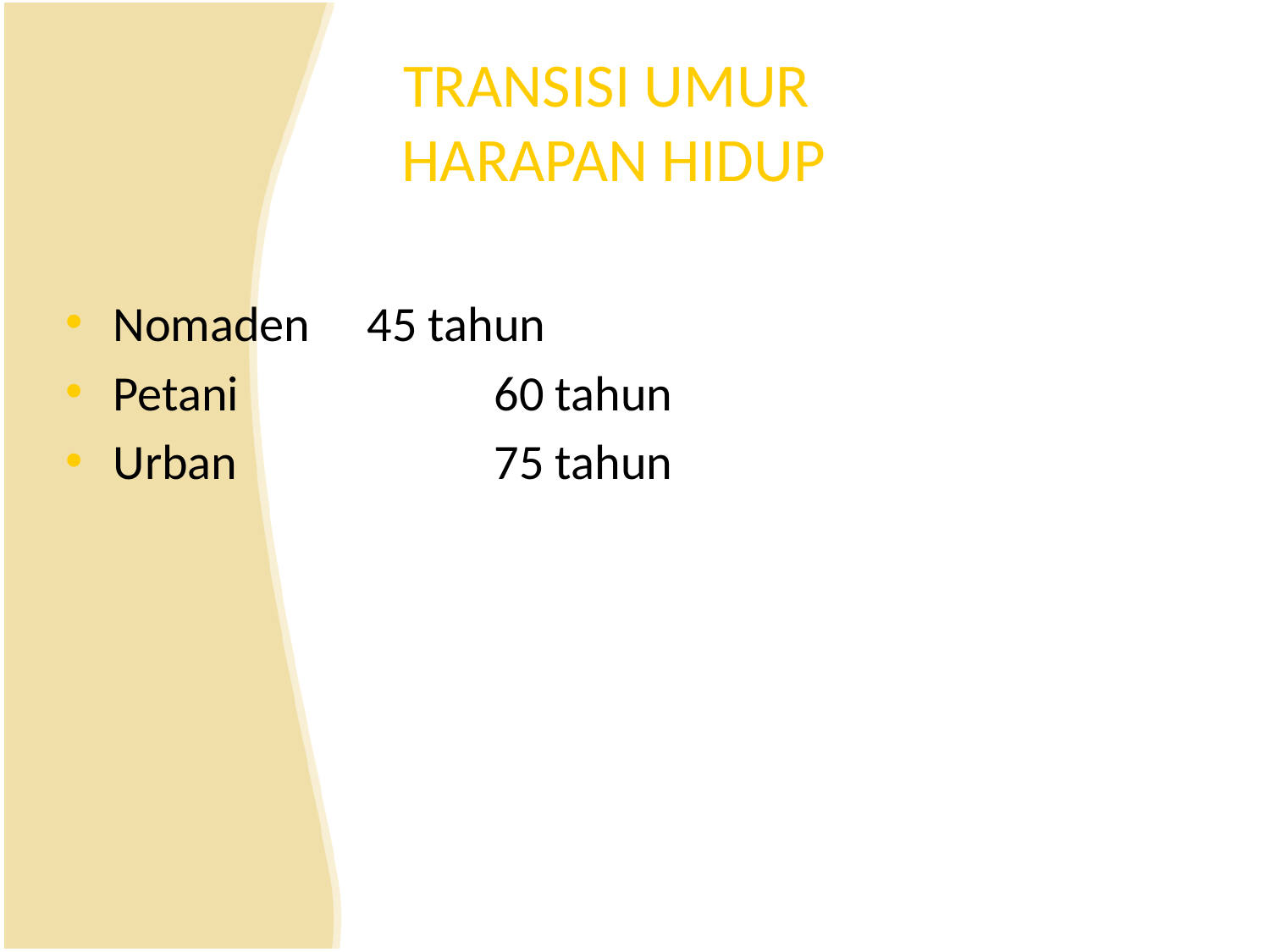

# TRANSISI UMUR HARAPAN HIDUP
Nomaden  	45 tahun
Petani 		60 tahun
Urban 		75 tahun